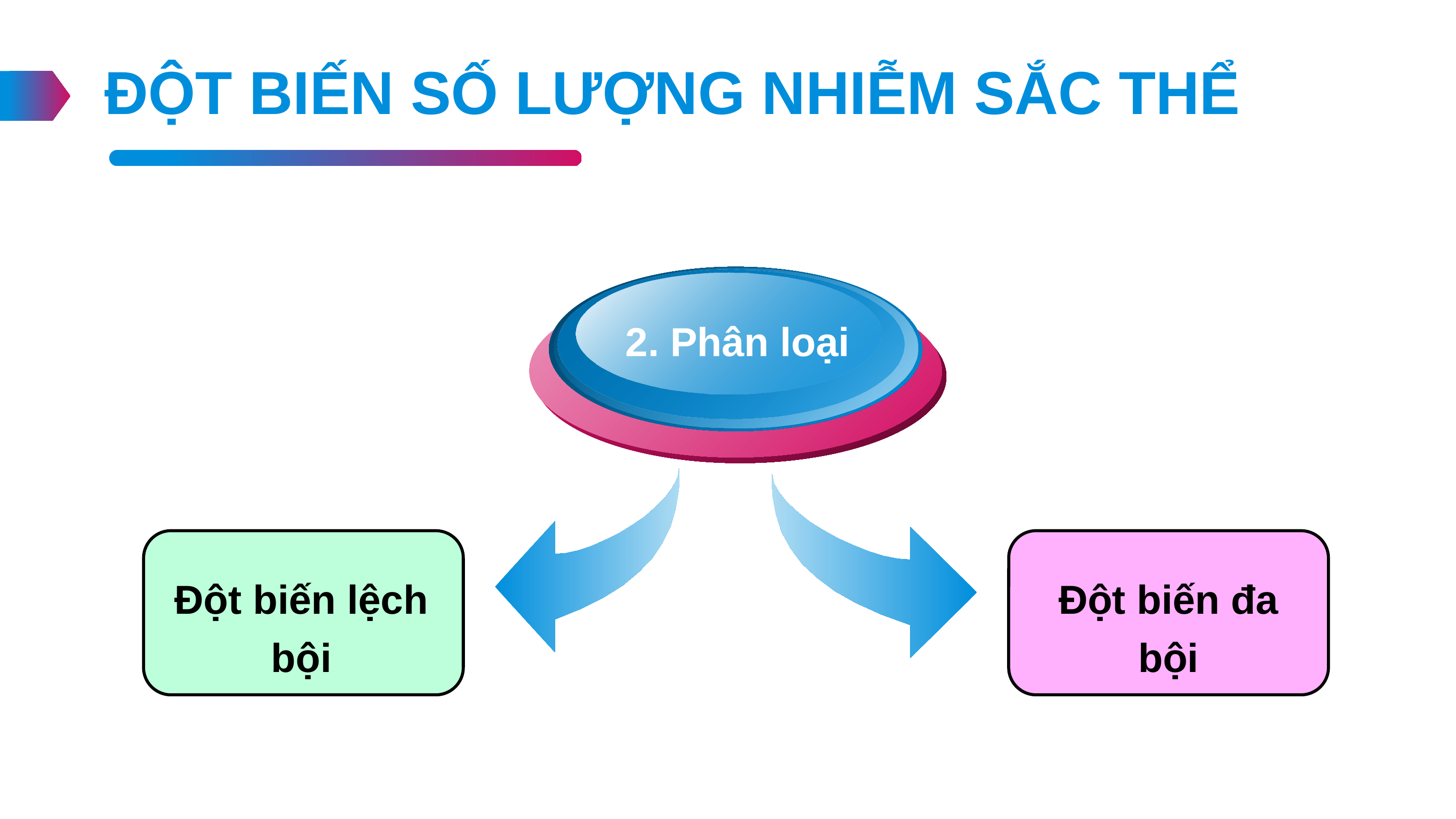

ĐỘT BIẾN SỐ LƯỢNG NHIỄM SẮC THỂ

2. Phân loại

Đột biến lệch bội
Đột biến đa bội